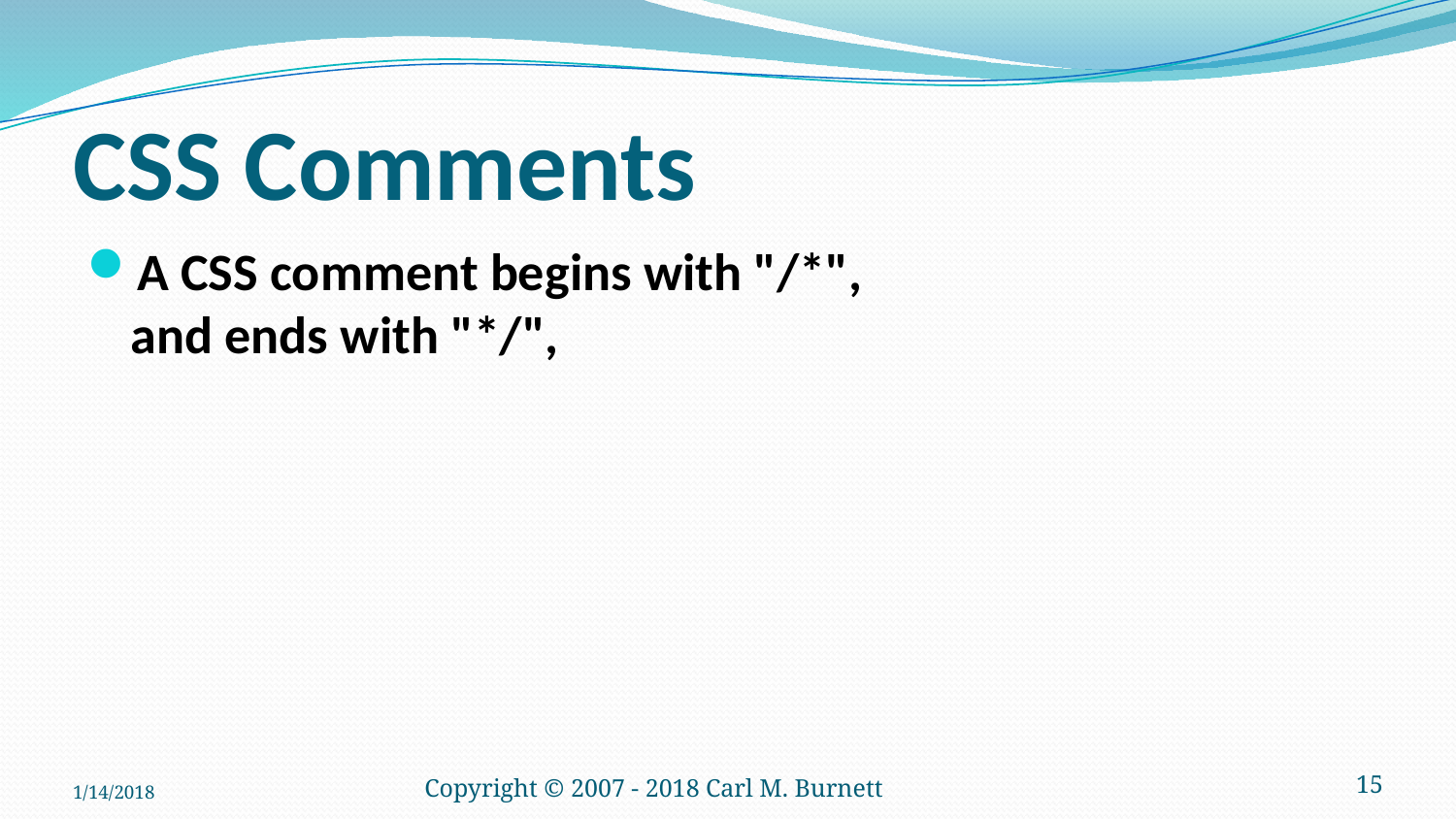

# CSS Comments
A CSS comment begins with "/*",
and ends with "*/",
1/14/2018
Copyright © 2007 - 2018 Carl M. Burnett
15